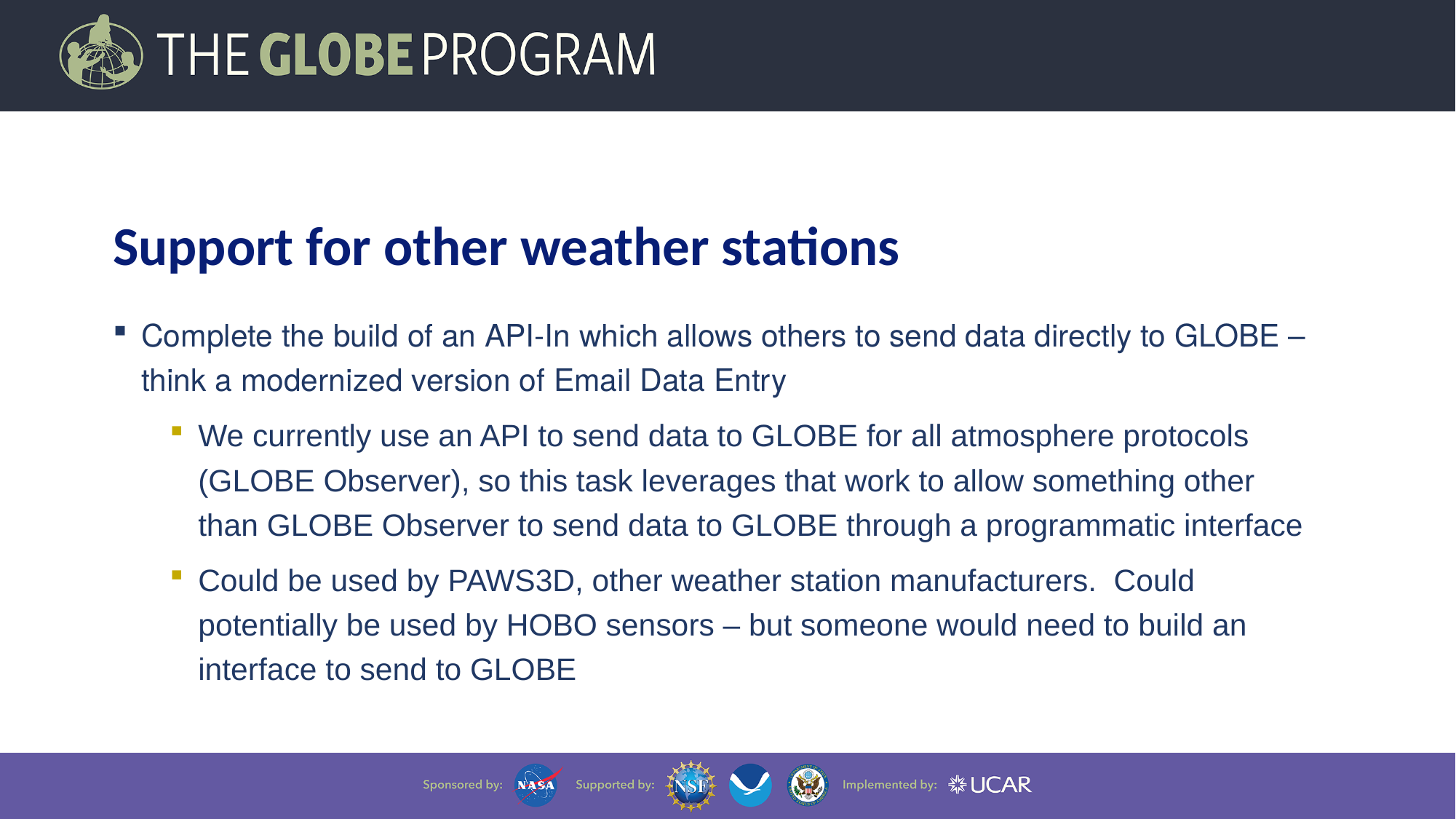

# Support for other weather stations
Complete the build of an API-In which allows others to send data directly to GLOBE – think a modernized version of Email Data Entry
We currently use an API to send data to GLOBE for all atmosphere protocols (GLOBE Observer), so this task leverages that work to allow something other than GLOBE Observer to send data to GLOBE through a programmatic interface
Could be used by PAWS3D, other weather station manufacturers.  Could potentially be used by HOBO sensors – but someone would need to build an interface to send to GLOBE